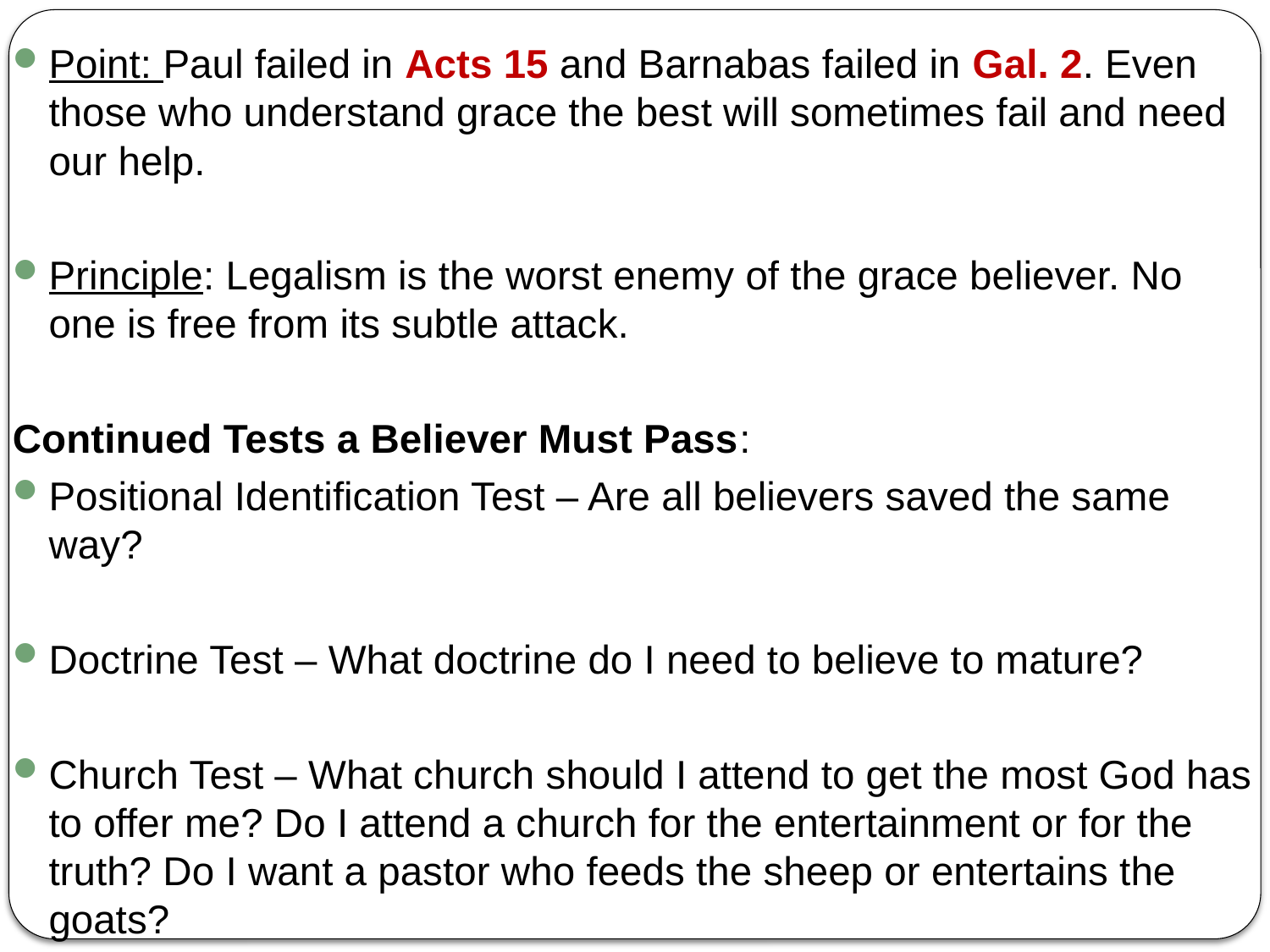

Point: Paul failed in Acts 15 and Barnabas failed in Gal. 2. Even those who understand grace the best will sometimes fail and need our help.

Principle: Legalism is the worst enemy of the grace believer. No one is free from its subtle attack.

Continued Tests a Believer Must Pass:
Positional Identification Test – Are all believers saved the same way?

Doctrine Test – What doctrine do I need to believe to mature?

Church Test – What church should I attend to get the most God has to offer me? Do I attend a church for the entertainment or for the truth? Do I want a pastor who feeds the sheep or entertains the goats?